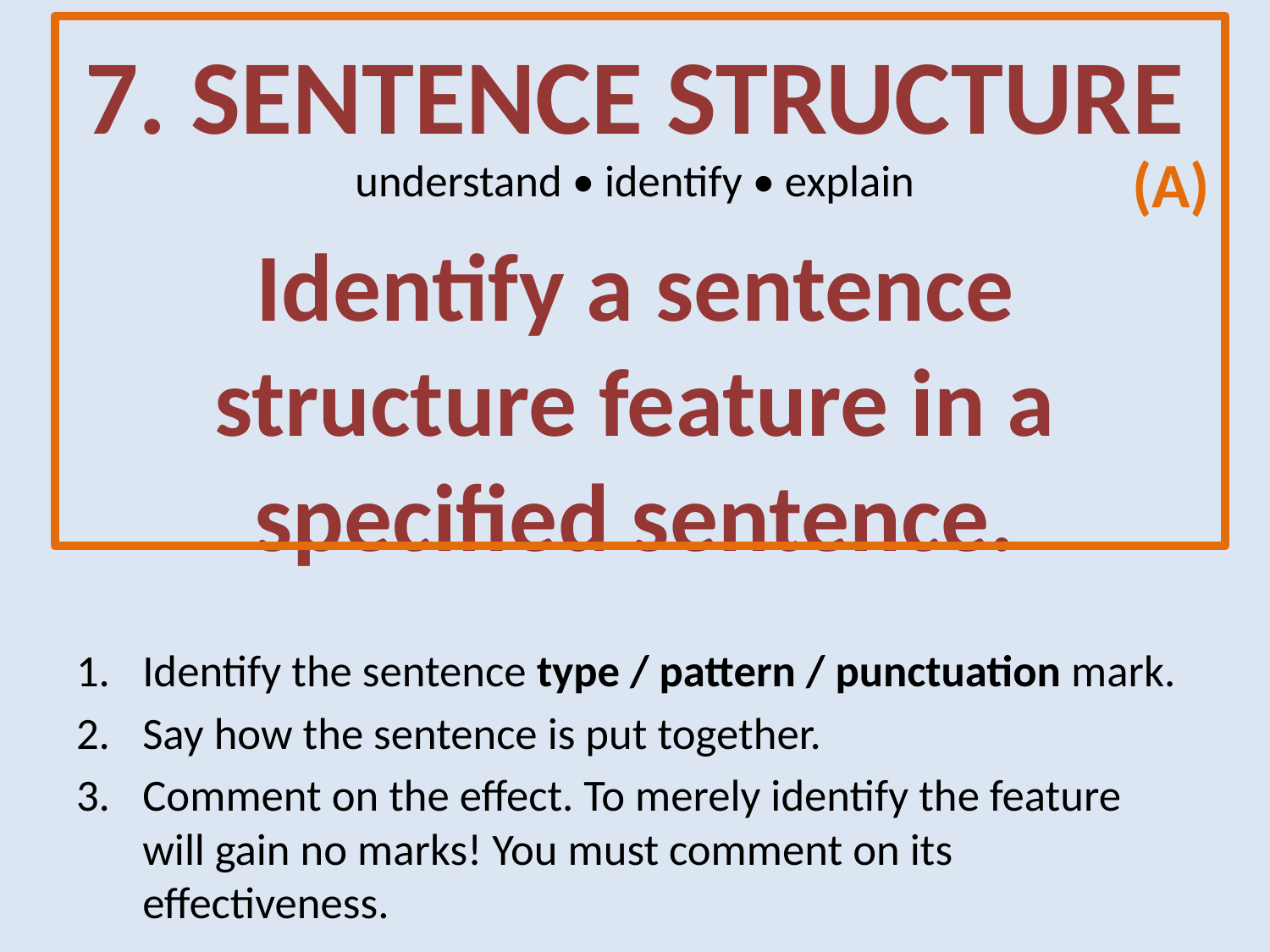

# 7. Sentence structure
(A)
understand • identify • explain
Identify a sentence structure feature in a specified sentence.

Identify the sentence type / pattern / punctuation mark.
Say how the sentence is put together.
Comment on the effect. To merely identify the feature will gain no marks! You must comment on its effectiveness.